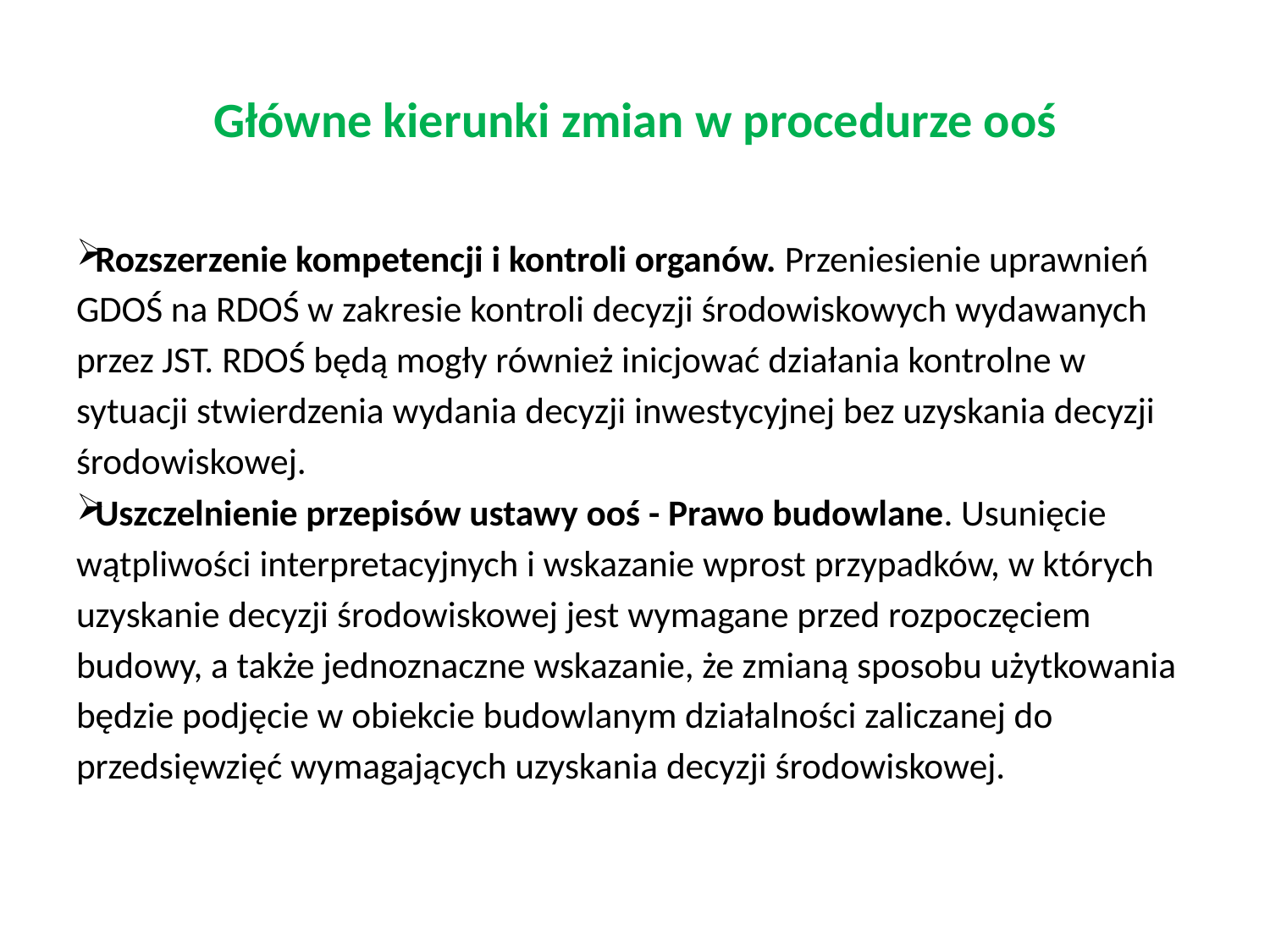

# Główne kierunki zmian w procedurze ooś
Rozszerzenie kompetencji i kontroli organów. Przeniesienie uprawnień GDOŚ na RDOŚ w zakresie kontroli decyzji środowiskowych wydawanych przez JST. RDOŚ będą mogły również inicjować działania kontrolne w sytuacji stwierdzenia wydania decyzji inwestycyjnej bez uzyskania decyzji środowiskowej.
Uszczelnienie przepisów ustawy ooś - Prawo budowlane. Usunięcie wątpliwości interpretacyjnych i wskazanie wprost przypadków, w których uzyskanie decyzji środowiskowej jest wymagane przed rozpoczęciem budowy, a także jednoznaczne wskazanie, że zmianą sposobu użytkowania będzie podjęcie w obiekcie budowlanym działalności zaliczanej do przedsięwzięć wymagających uzyskania decyzji środowiskowej.